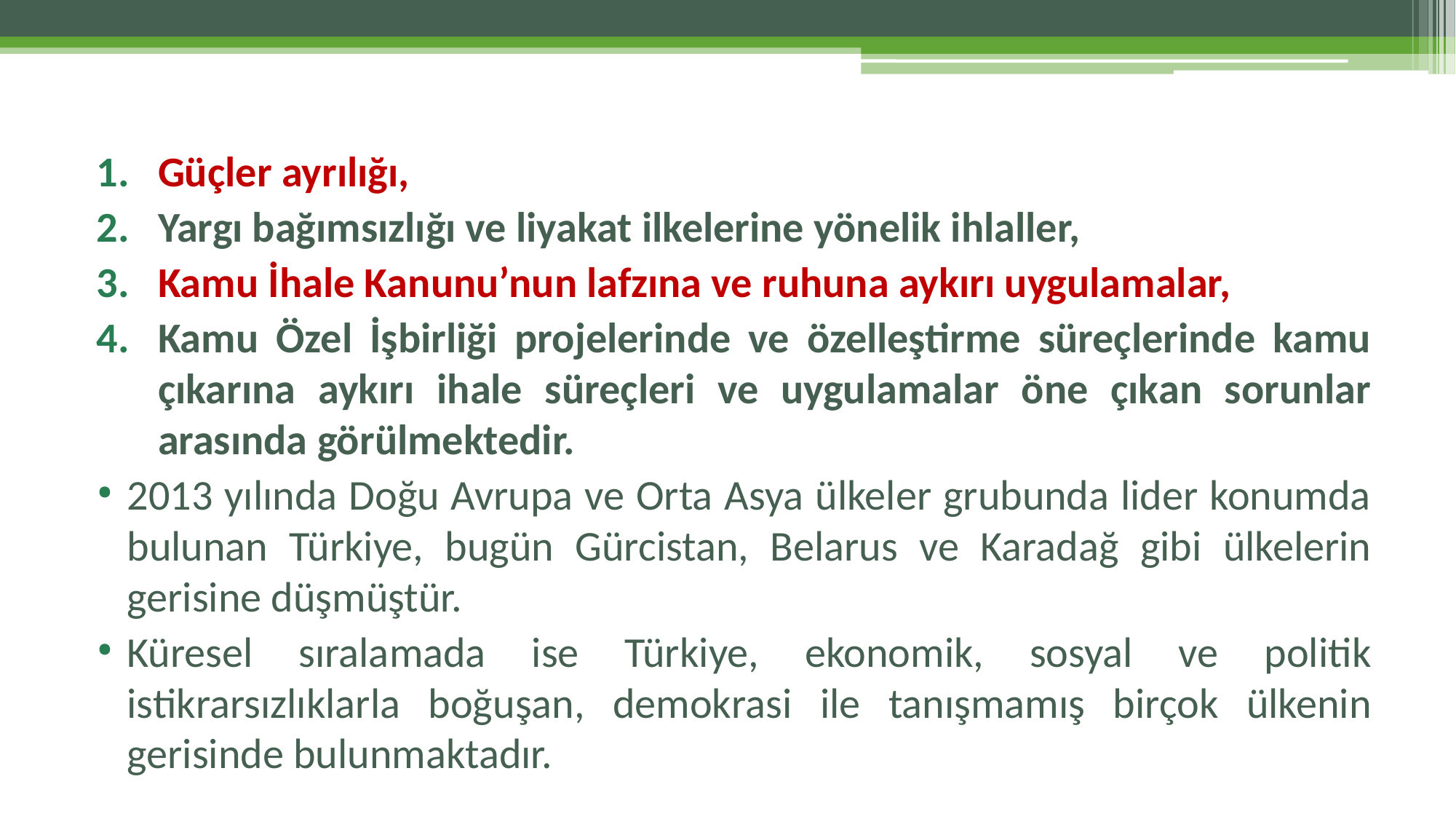

Güçler ayrılığı,
Yargı bağımsızlığı ve liyakat ilkelerine yönelik ihlaller,
Kamu İhale Kanunu’nun lafzına ve ruhuna aykırı uygulamalar,
Kamu Özel İşbirliği projelerinde ve özelleştirme süreçlerinde kamu çıkarına aykırı ihale süreçleri ve uygulamalar öne çıkan sorunlar arasında görülmektedir.
2013 yılında Doğu Avrupa ve Orta Asya ülkeler grubunda lider konumda bulunan Türkiye, bugün Gürcistan, Belarus ve Karadağ gibi ülkelerin gerisine düşmüştür.
Küresel sıralamada ise Türkiye, ekonomik, sosyal ve politik istikrarsızlıklarla boğuşan, demokrasi ile tanışmamış birçok ülkenin gerisinde bulunmaktadır.